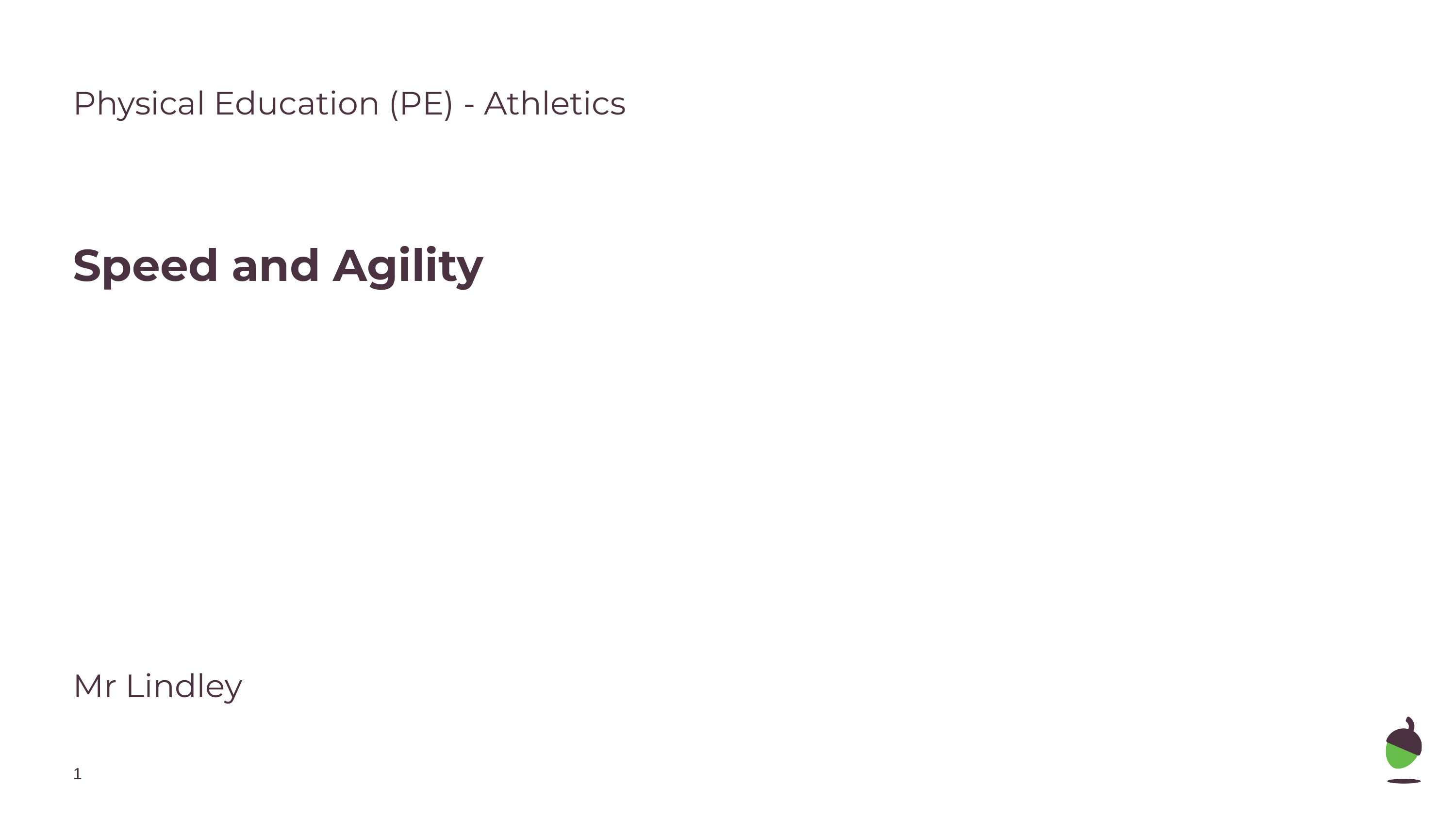

Physical Education (PE) - Athletics
Speed and Agility
Mr Lindley
1